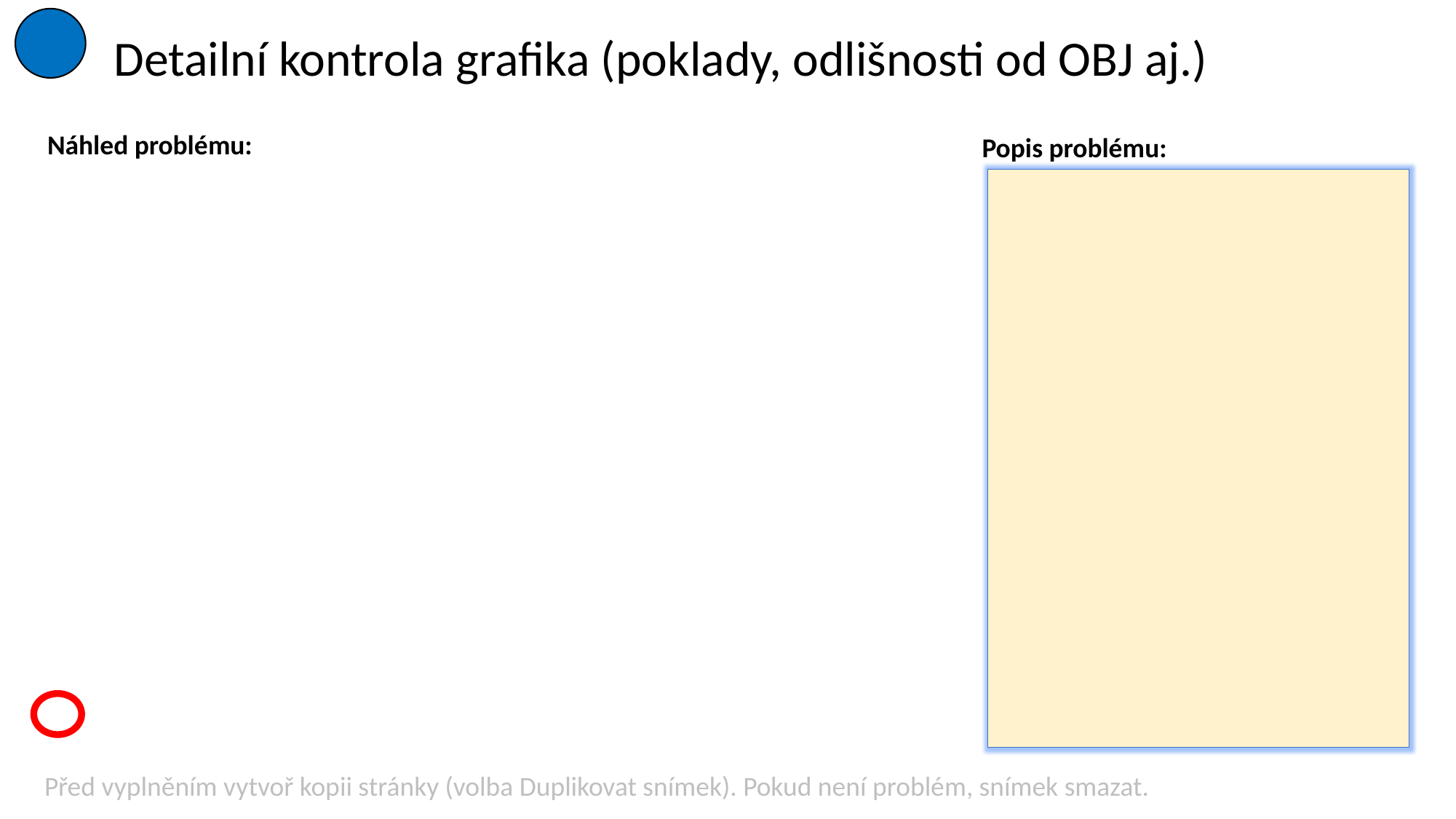

# Detailní kontrola grafika (poklady, odlišnosti od OBJ aj.)
Popis problému:
Náhled problému:

Před vyplněním vytvoř kopii stránky (volba Duplikovat snímek). Pokud není problém, snímek smazat.